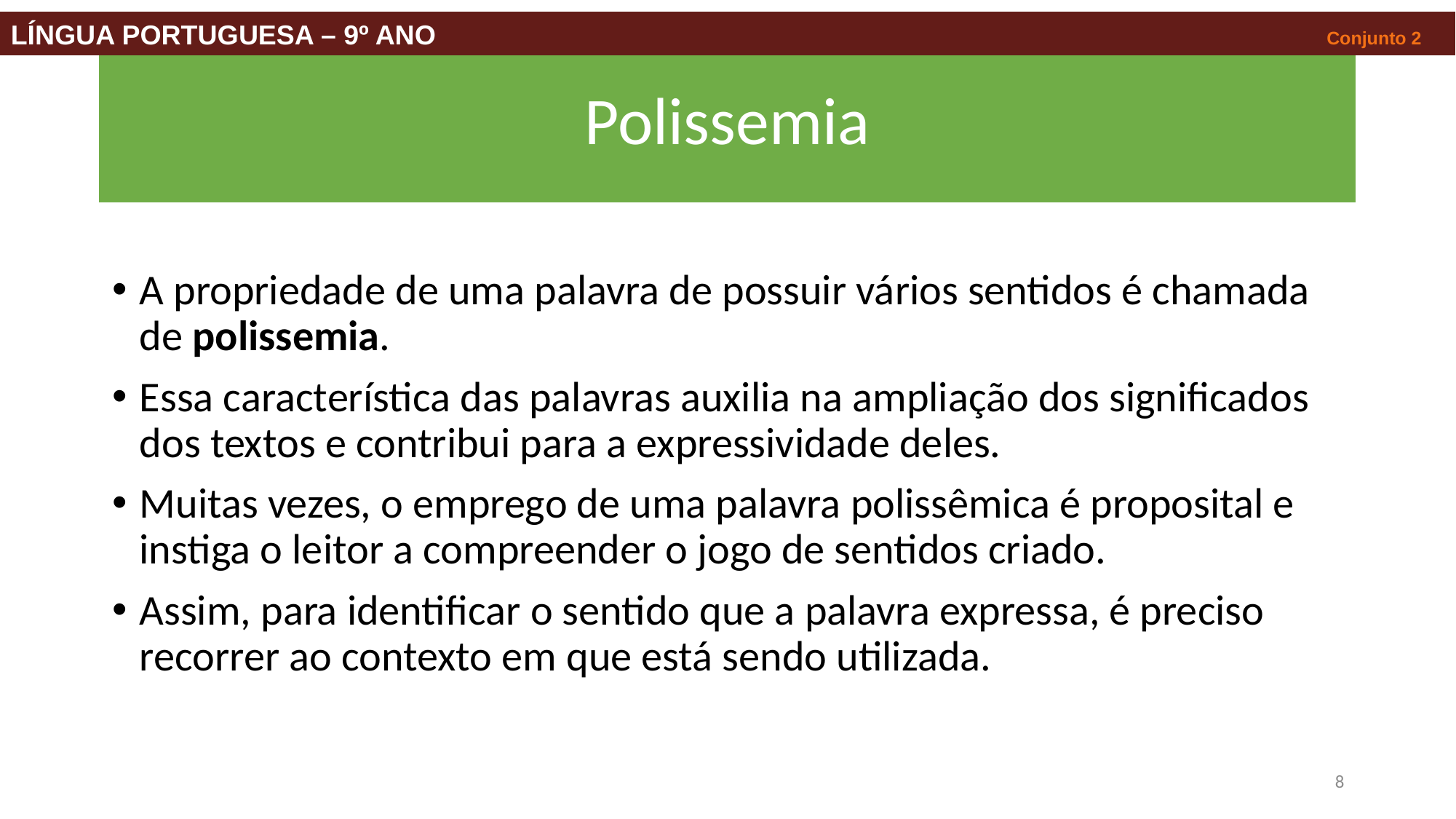

LÍNGUA PORTUGUESA – 9º ANO									 Conjunto 2
# Polissemia
A propriedade de uma palavra de possuir vários sentidos é chamada de polissemia.
Essa característica das palavras auxilia na ampliação dos significados dos textos e contribui para a expressividade deles.
Muitas vezes, o emprego de uma palavra polissêmica é proposital e instiga o leitor a compreender o jogo de sentidos criado.
Assim, para identificar o sentido que a palavra expressa, é preciso recorrer ao contexto em que está sendo utilizada.
8